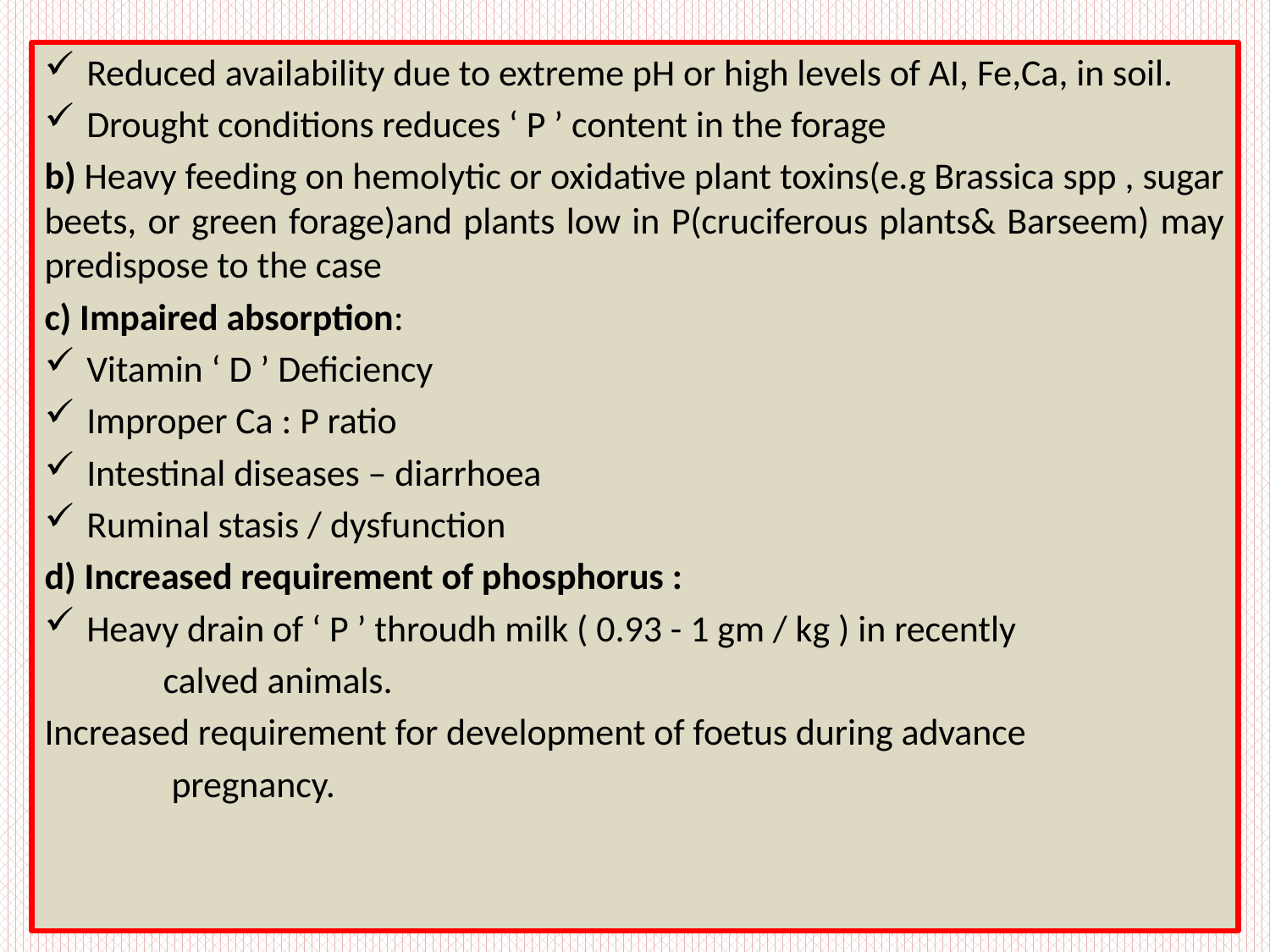

Reduced availability due to extreme pH or high levels of AI, Fe,Ca, in soil.
Drought conditions reduces ‘ P ’ content in the forage
b) Heavy feeding on hemolytic or oxidative plant toxins(e.g Brassica spp , sugar beets, or green forage)and plants low in P(cruciferous plants& Barseem) may predispose to the case
c) Impaired absorption:
Vitamin ‘ D ’ Deficiency
Improper Ca : P ratio
Intestinal diseases – diarrhoea
Ruminal stasis / dysfunction
d) Increased requirement of phosphorus :
Heavy drain of ‘ P ’ throudh milk ( 0.93 - 1 gm / kg ) in recently
              calved animals.
Increased requirement for development of foetus during advance
               pregnancy.